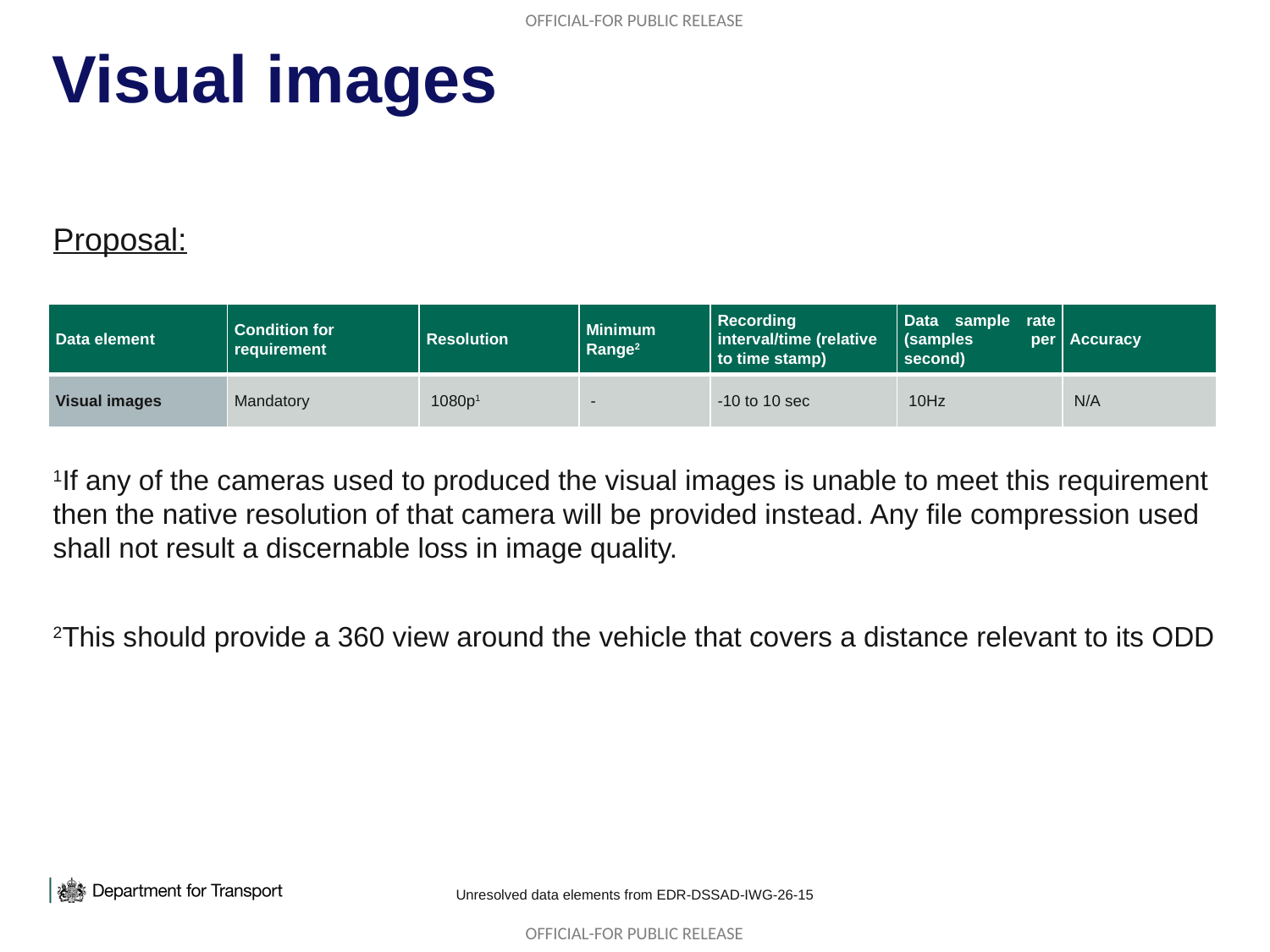

# Visual images
Proposal:

1If any of the cameras used to produced the visual images is unable to meet this requirement then the native resolution of that camera will be provided instead. Any file compression used shall not result a discernable loss in image quality.

2This should provide a 360 view around the vehicle that covers a distance relevant to its ODD

| Data element | Condition for requirement | Resolution | Minimum Range2 | Recording interval/time (relative to time stamp) | Data sample rate (samples per second) | Accuracy |
| --- | --- | --- | --- | --- | --- | --- |
| Visual images | Mandatory | 1080p1 | - | -10 to 10 sec | 10Hz | N/A |
Unresolved data elements from EDR-DSSAD-IWG-26-15